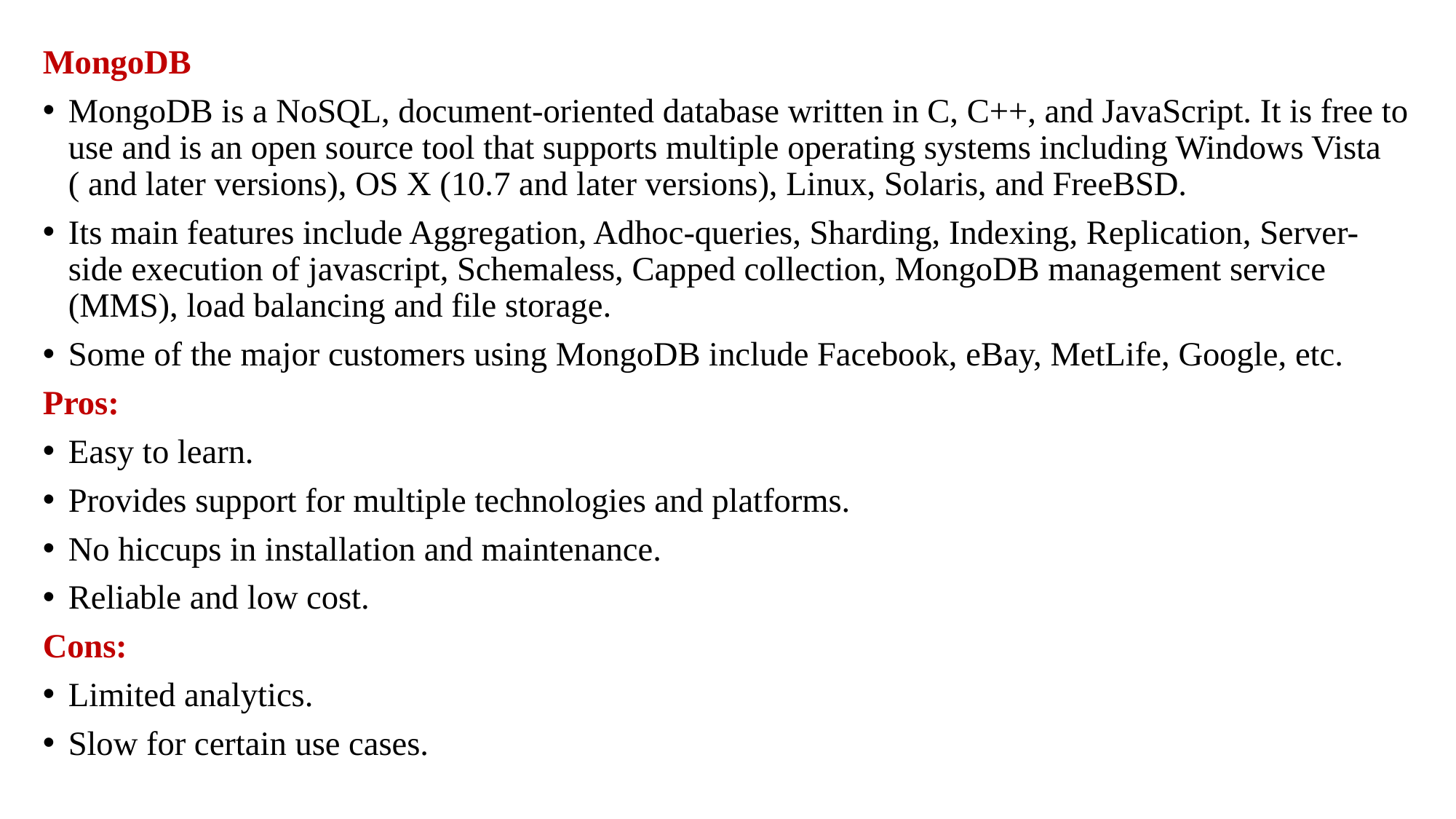

MongoDB
MongoDB is a NoSQL, document-oriented database written in C, C++, and JavaScript. It is free to use and is an open source tool that supports multiple operating systems including Windows Vista ( and later versions), OS X (10.7 and later versions), Linux, Solaris, and FreeBSD.
Its main features include Aggregation, Adhoc-queries, Sharding, Indexing, Replication, Server-side execution of javascript, Schemaless, Capped collection, MongoDB management service (MMS), load balancing and file storage.
Some of the major customers using MongoDB include Facebook, eBay, MetLife, Google, etc.
Pros:
Easy to learn.
Provides support for multiple technologies and platforms.
No hiccups in installation and maintenance.
Reliable and low cost.
Cons:
Limited analytics.
Slow for certain use cases.